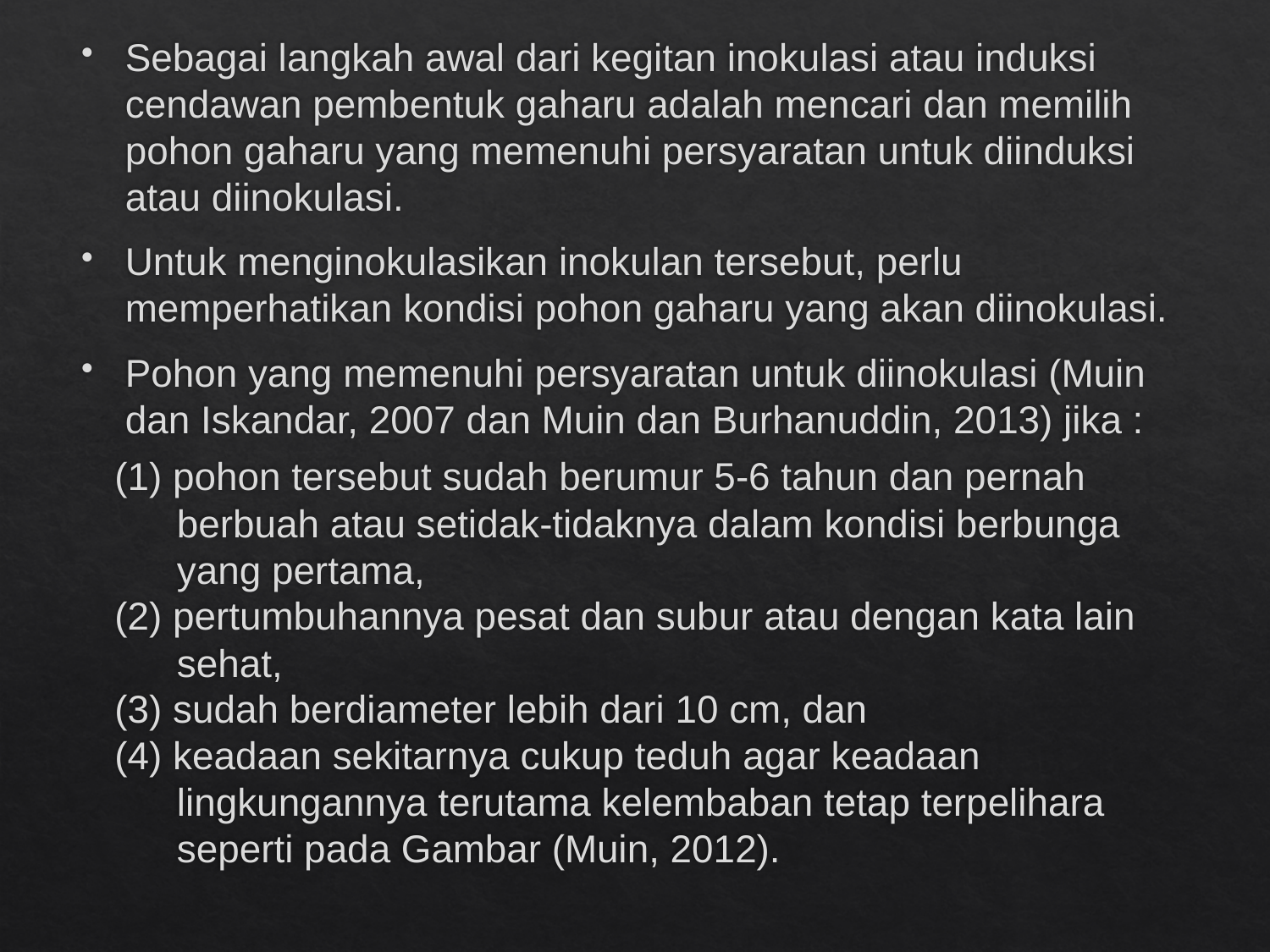

Sebagai langkah awal dari kegitan inokulasi atau induksi cendawan pembentuk gaharu adalah mencari dan memilih pohon gaharu yang memenuhi persyaratan untuk diinduksi atau diinokulasi.
Untuk menginokulasikan inokulan tersebut, perlu memperhatikan kondisi pohon gaharu yang akan diinokulasi.
Pohon yang memenuhi persyaratan untuk diinokulasi (Muin dan Iskandar, 2007 dan Muin dan Burhanuddin, 2013) jika :
(1) pohon tersebut sudah berumur 5-6 tahun dan pernah berbuah atau setidak-tidaknya dalam kondisi berbunga yang pertama,
(2) pertumbuhannya pesat dan subur atau dengan kata lain sehat,
(3) sudah berdiameter lebih dari 10 cm, dan
(4) keadaan sekitarnya cukup teduh agar keadaan lingkungannya terutama kelembaban tetap terpelihara seperti pada Gambar (Muin, 2012).